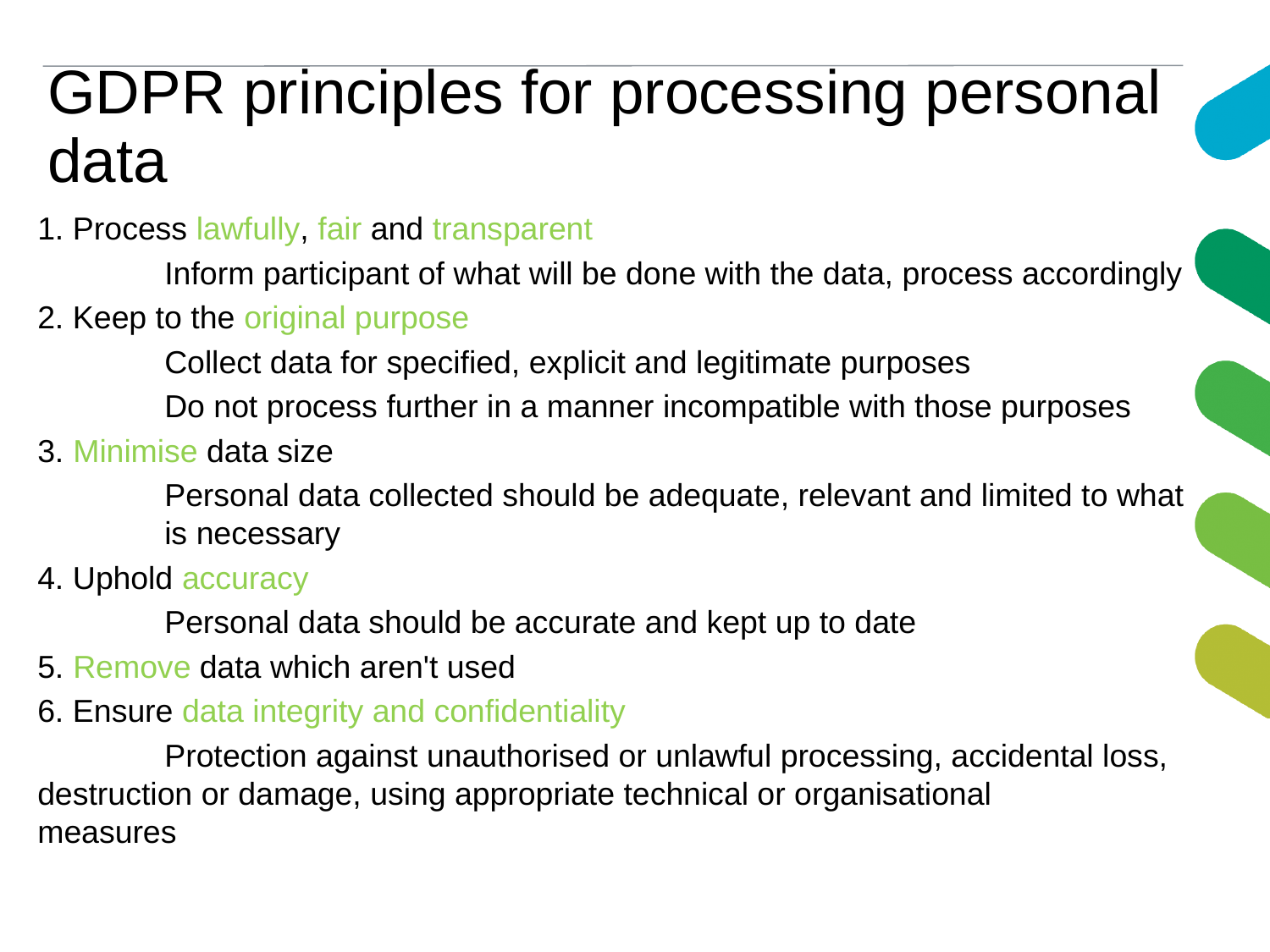

# GDPR principles for processing personal data
1. Process lawfully, fair and transparent
	Inform participant of what will be done with the data, process accordingly
2. Keep to the original purpose
	Collect data for specified, explicit and legitimate purposes
	Do not process further in a manner incompatible with those purposes
3. Minimise data size
	Personal data collected should be adequate, relevant and limited to what 	is necessary
4. Uphold accuracy
	Personal data should be accurate and kept up to date
5. Remove data which aren't used
6. Ensure data integrity and confidentiality
	Protection against unauthorised or unlawful processing, accidental loss, 	destruction or damage, using appropriate technical or organisational 	measures